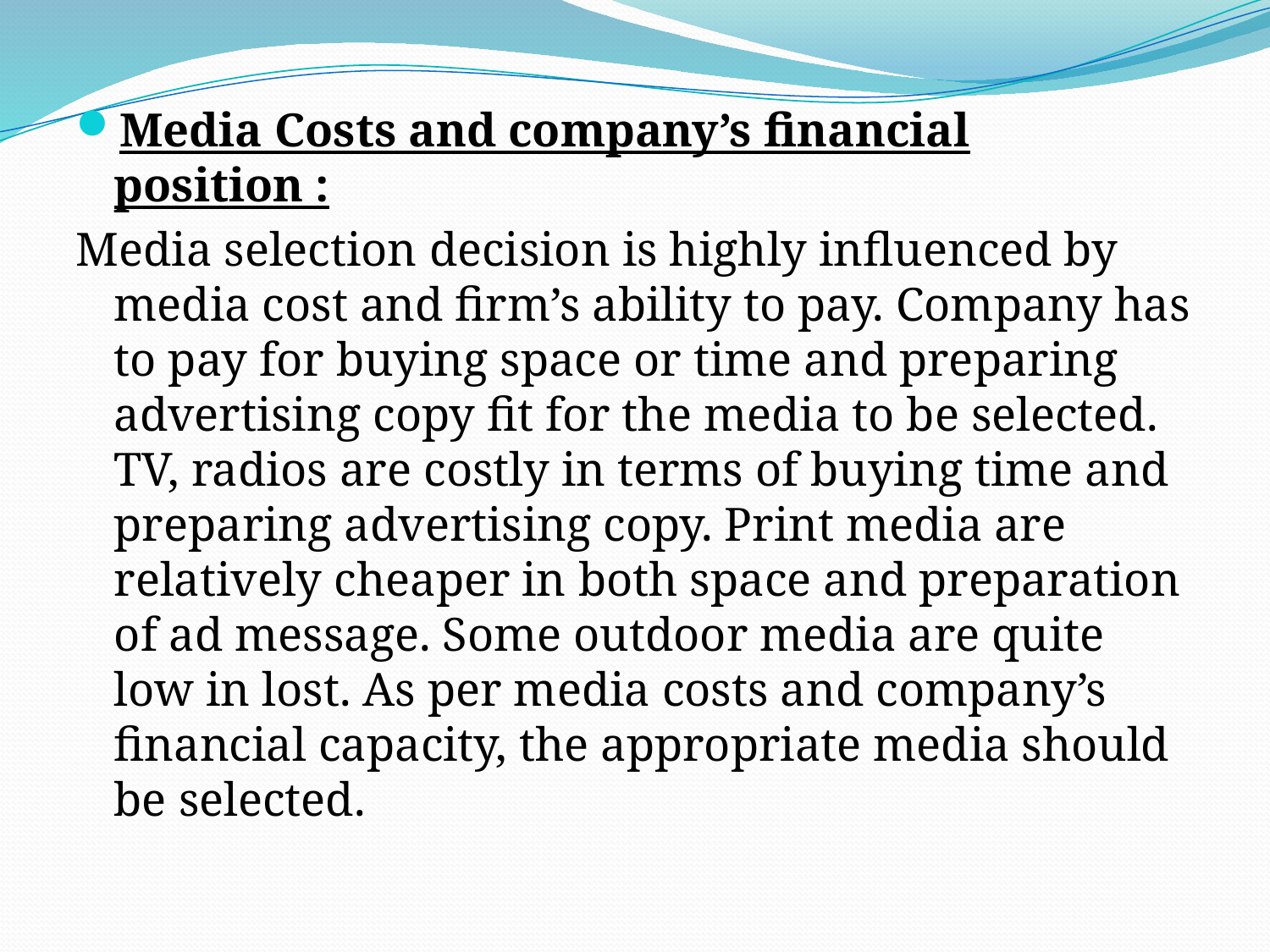

Media Costs and company’s financial position :
Media selection decision is highly influenced by media cost and firm’s ability to pay. Company has to pay for buying space or time and preparing advertising copy fit for the media to be selected. TV, radios are costly in terms of buying time and preparing advertising copy. Print media are relatively cheaper in both space and preparation of ad message. Some outdoor media are quite low in lost. As per media costs and company’s financial capacity, the appropriate media should be selected.